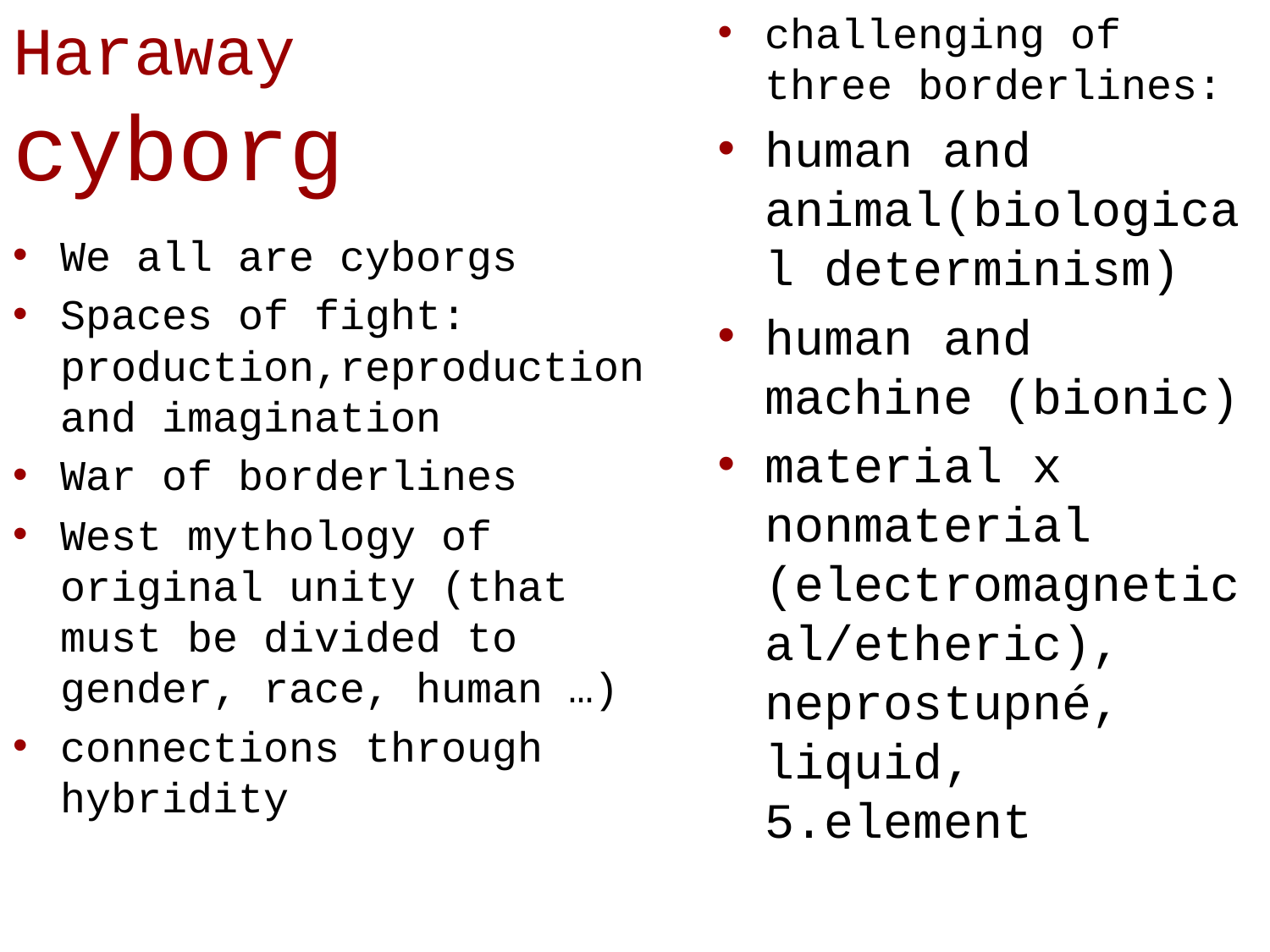

# Haraway cyborg
challenging of three borderlines:
human and animal(biological determinism)
human and machine (bionic)
material x nonmaterial (electromagnetical/etheric), neprostupné, liquid, 5.element
We all are cyborgs
Spaces of fight: production,reproduction and imagination
War of borderlines
West mythology of original unity (that must be divided to gender, race, human …)
connections through hybridity